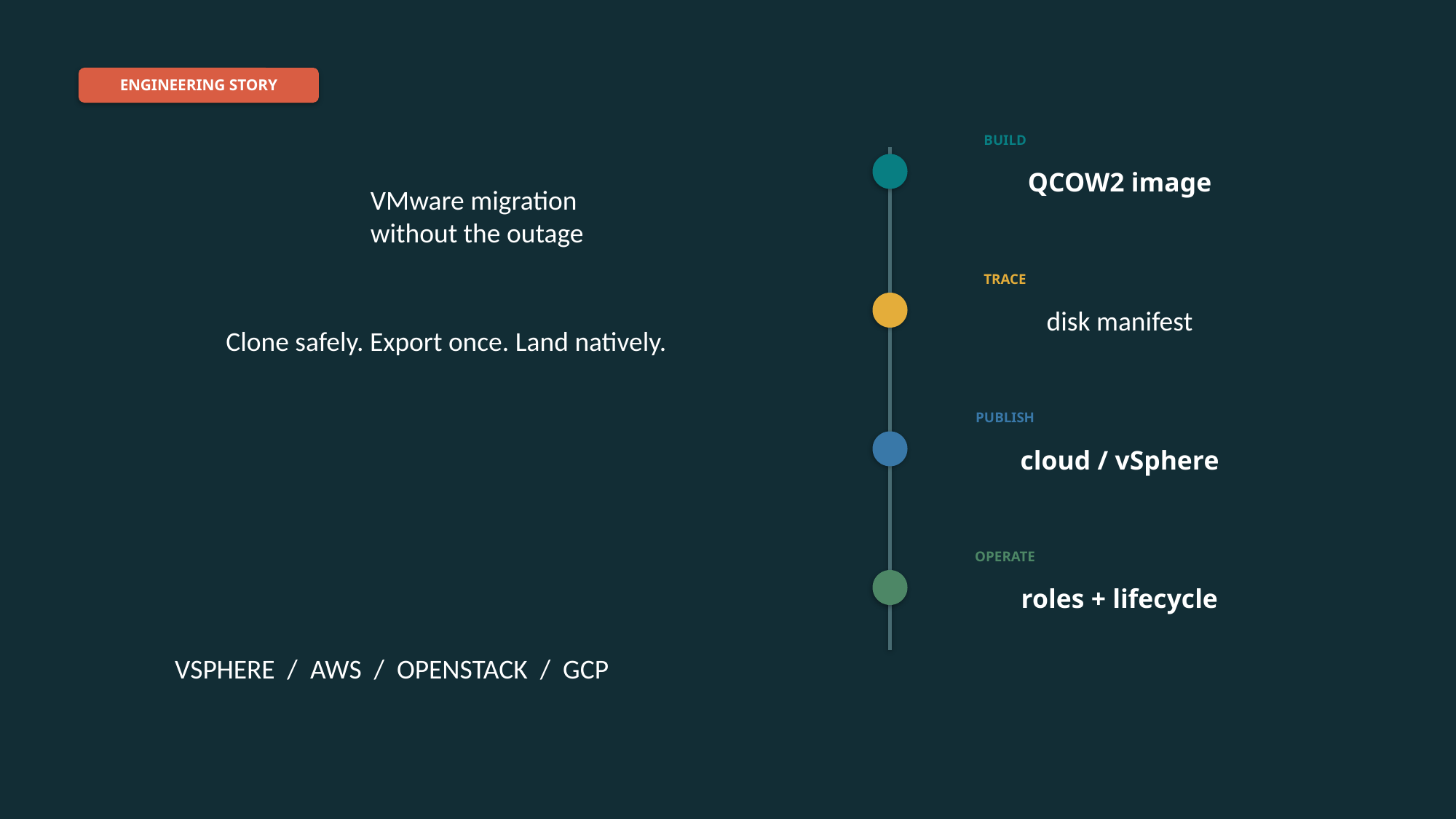

ENGINEERING STORY
BUILD
VMware migration
without the outage

QCOW2 image
TRACE

disk manifest
Clone safely. Export once. Land natively.
PUBLISH

cloud / vSphere
OPERATE

roles + lifecycle
VSPHERE  /  AWS  /  OPENSTACK  /  GCP